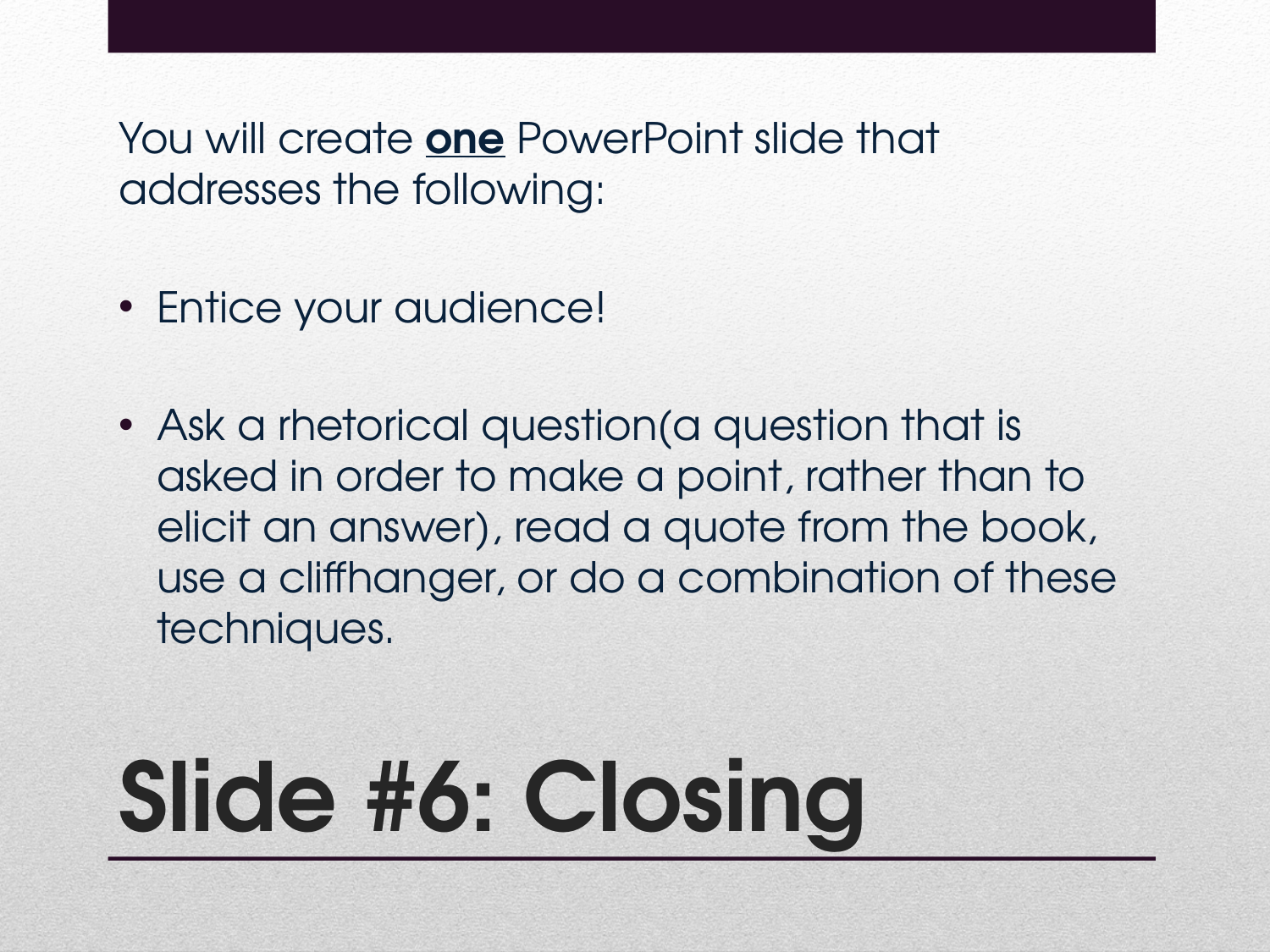

You will create one PowerPoint slide that addresses the following:

Entice your audience!

Ask a rhetorical question(a question that is asked in order to make a point, rather than to elicit an answer), read a quote from the book, use a cliffhanger, or do a combination of these techniques.

# Slide #6: Closing